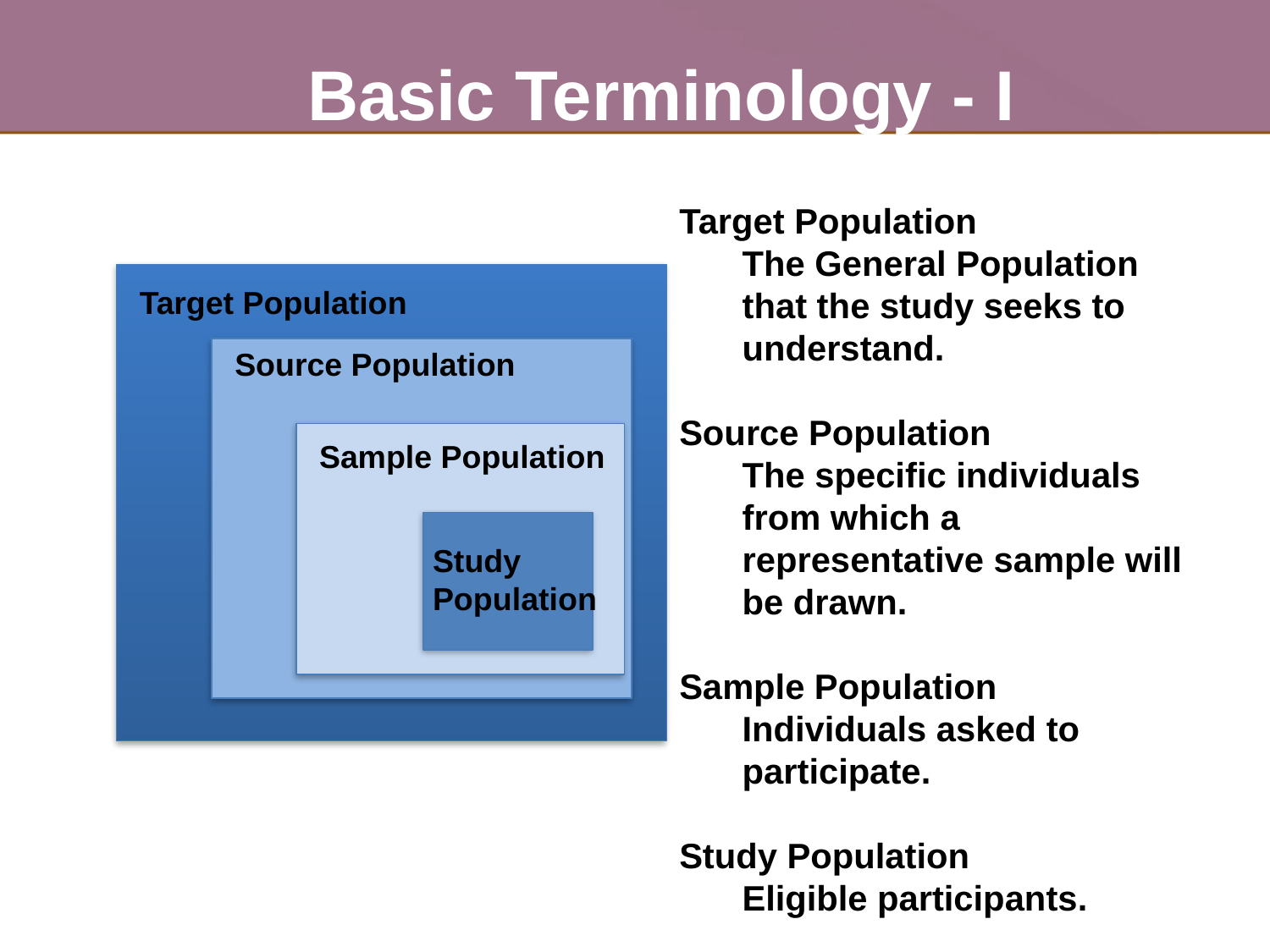

Basic Terminology - I

Target Population
The General Population that the study seeks to understand.

Source Population
The specific individuals from which a representative sample will be drawn.

Sample Population
Individuals asked to participate.

Study Population
Eligible participants.

Target Population
Source Population

Sample Population

Study Population